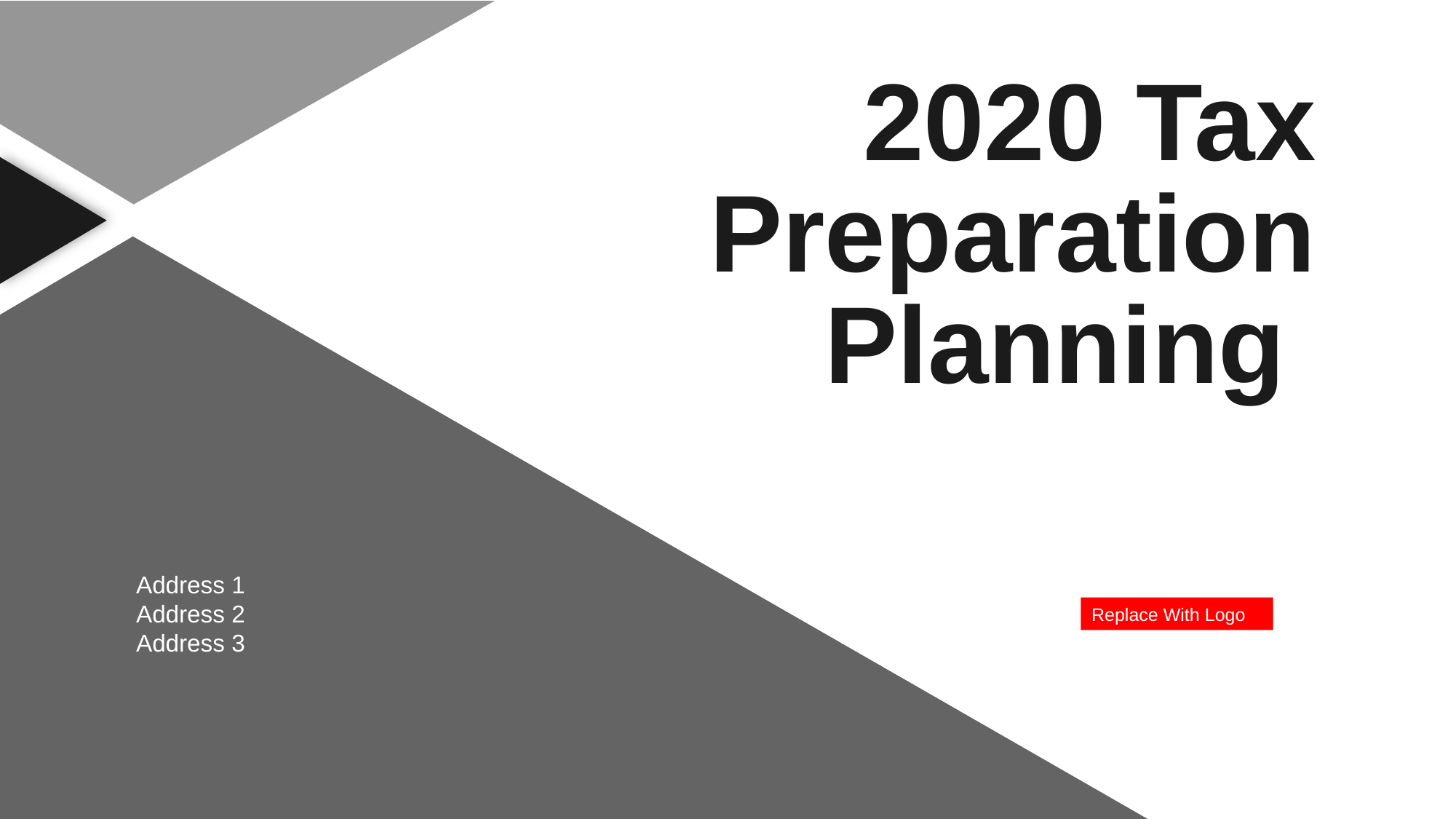

2020 Tax Preparation Planning
Address 1
Address 2
Address 3